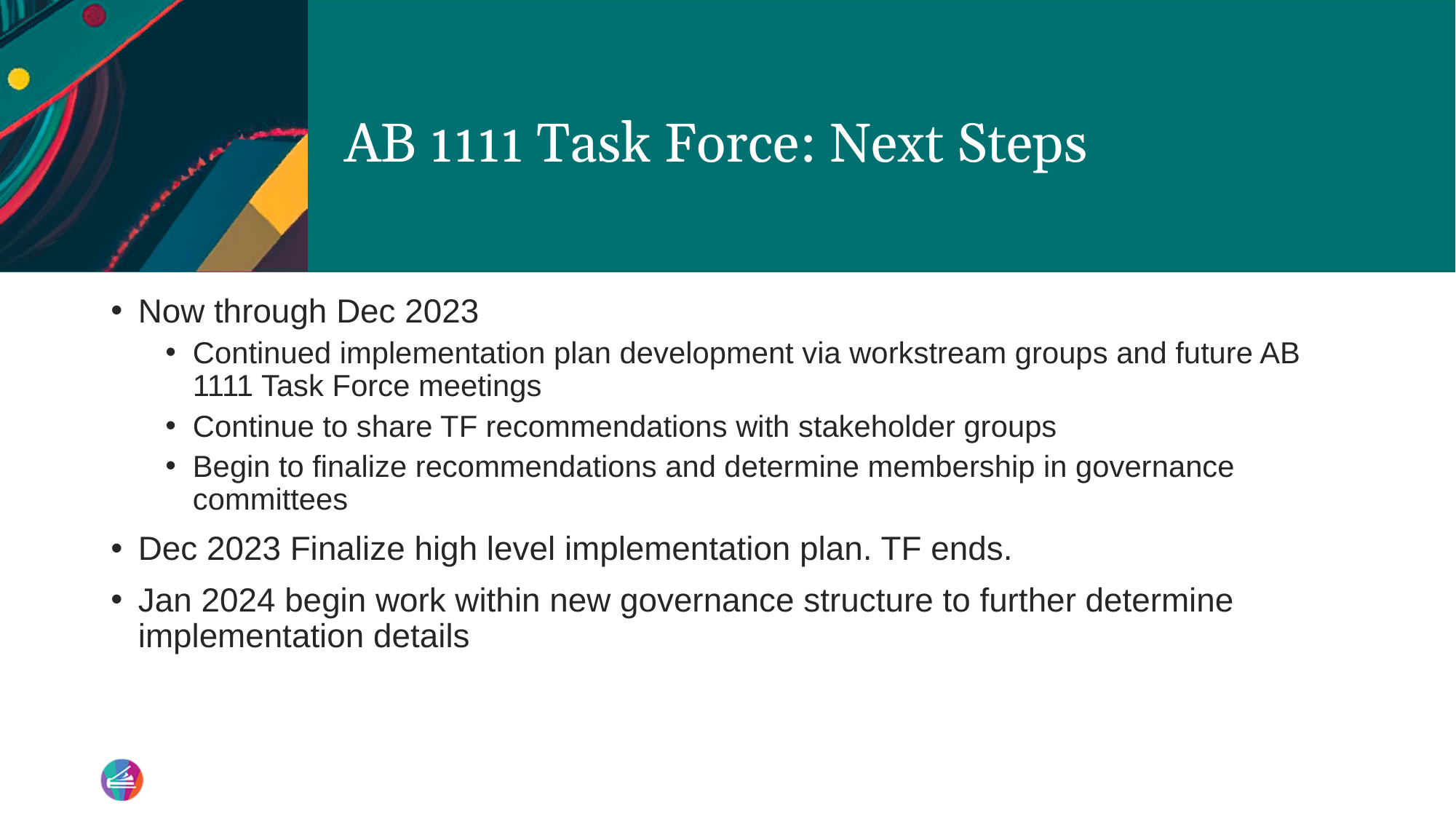

# AB 1111 Task Force: Next Steps
Now through Dec 2023
Continued implementation plan development via workstream groups and future AB 1111 Task Force meetings
Continue to share TF recommendations with stakeholder groups
Begin to finalize recommendations and determine membership in governance committees
Dec 2023 Finalize high level implementation plan. TF ends.
Jan 2024 begin work within new governance structure to further determine implementation details